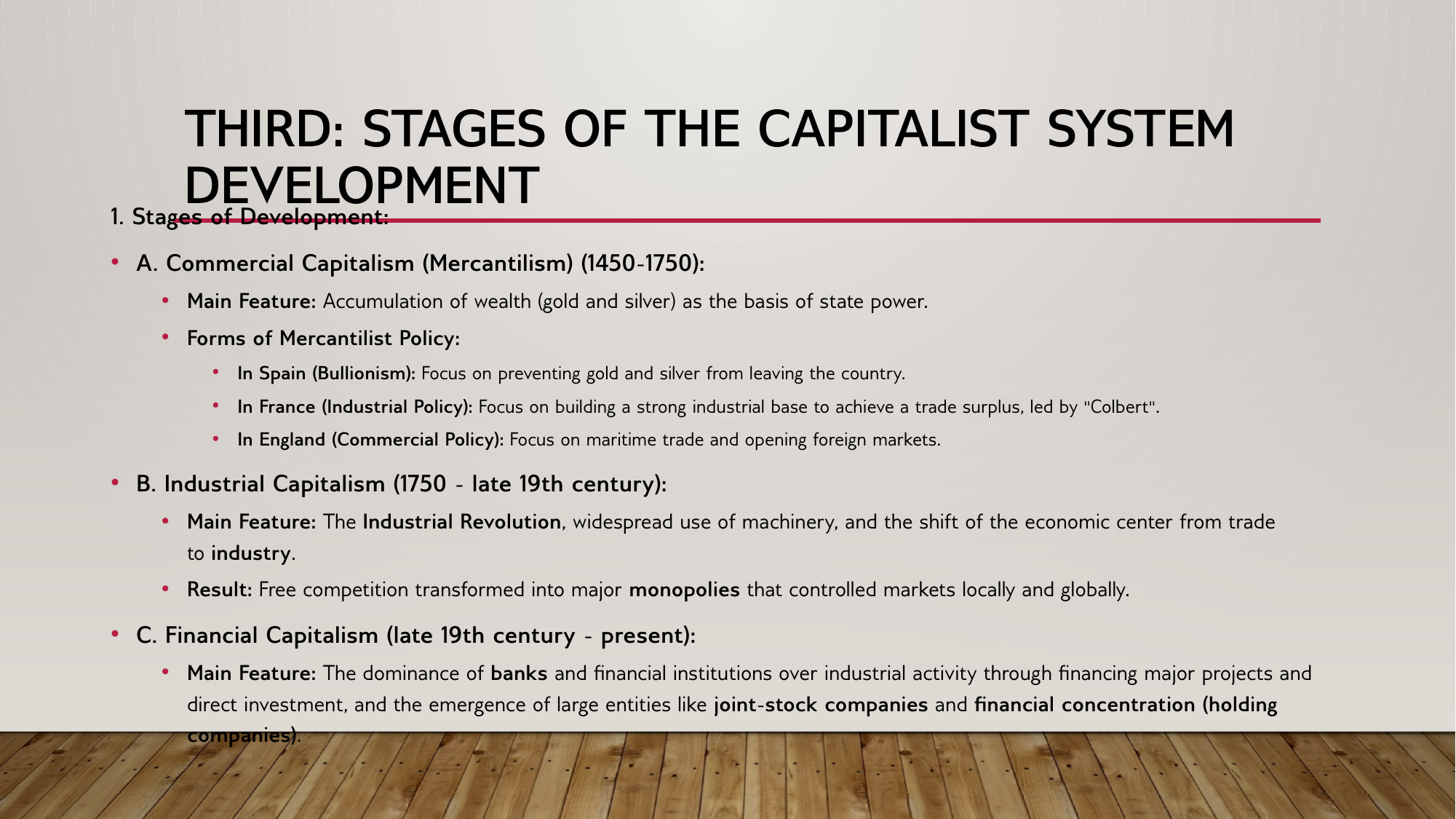

# Third: Stages of the Capitalist System Development
1. Stages of Development:
A. Commercial Capitalism (Mercantilism) (1450-1750):
Main Feature: Accumulation of wealth (gold and silver) as the basis of state power.
Forms of Mercantilist Policy:
In Spain (Bullionism): Focus on preventing gold and silver from leaving the country.
In France (Industrial Policy): Focus on building a strong industrial base to achieve a trade surplus, led by "Colbert".
In England (Commercial Policy): Focus on maritime trade and opening foreign markets.
B. Industrial Capitalism (1750 - late 19th century):
Main Feature: The Industrial Revolution, widespread use of machinery, and the shift of the economic center from trade to industry.
Result: Free competition transformed into major monopolies that controlled markets locally and globally.
C. Financial Capitalism (late 19th century - present):
Main Feature: The dominance of banks and financial institutions over industrial activity through financing major projects and direct investment, and the emergence of large entities like joint-stock companies and financial concentration (holding companies).